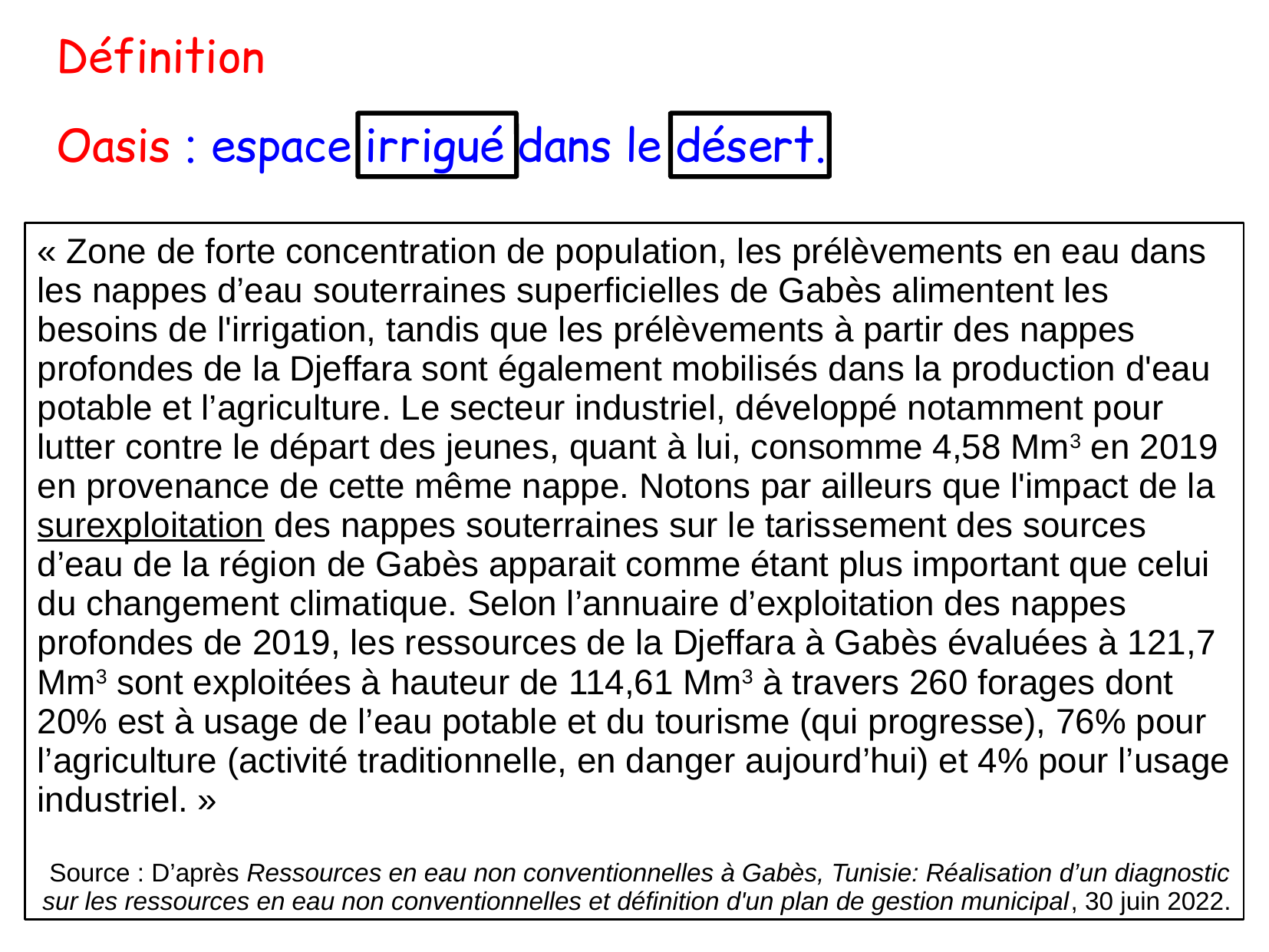

Définition

Oasis : espace irrigué dans le désert.

« Zone de forte concentration de population, les prélèvements en eau dans les nappes d’eau souterraines superficielles de Gabès alimentent les besoins de l'irrigation, tandis que les prélèvements à partir des nappes profondes de la Djeffara sont également mobilisés dans la production d'eau potable et l’agriculture. Le secteur industriel, développé notamment pour lutter contre le départ des jeunes, quant à lui, consomme 4,58 Mm3 en 2019 en provenance de cette même nappe. Notons par ailleurs que l'impact de la surexploitation des nappes souterraines sur le tarissement des sources d’eau de la région de Gabès apparait comme étant plus important que celui du changement climatique. Selon l’annuaire d’exploitation des nappes profondes de 2019, les ressources de la Djeffara à Gabès évaluées à 121,7 Mm3 sont exploitées à hauteur de 114,61 Mm3 à travers 260 forages dont 20% est à usage de l’eau potable et du tourisme (qui progresse), 76% pour l’agriculture (activité traditionnelle, en danger aujourd’hui) et 4% pour l’usage industriel. »

Source : D’après Ressources en eau non conventionnelles à Gabès, Tunisie: Réalisation d’un diagnostic sur les ressources en eau non conventionnelles et définition d'un plan de gestion municipal, 30 juin 2022.